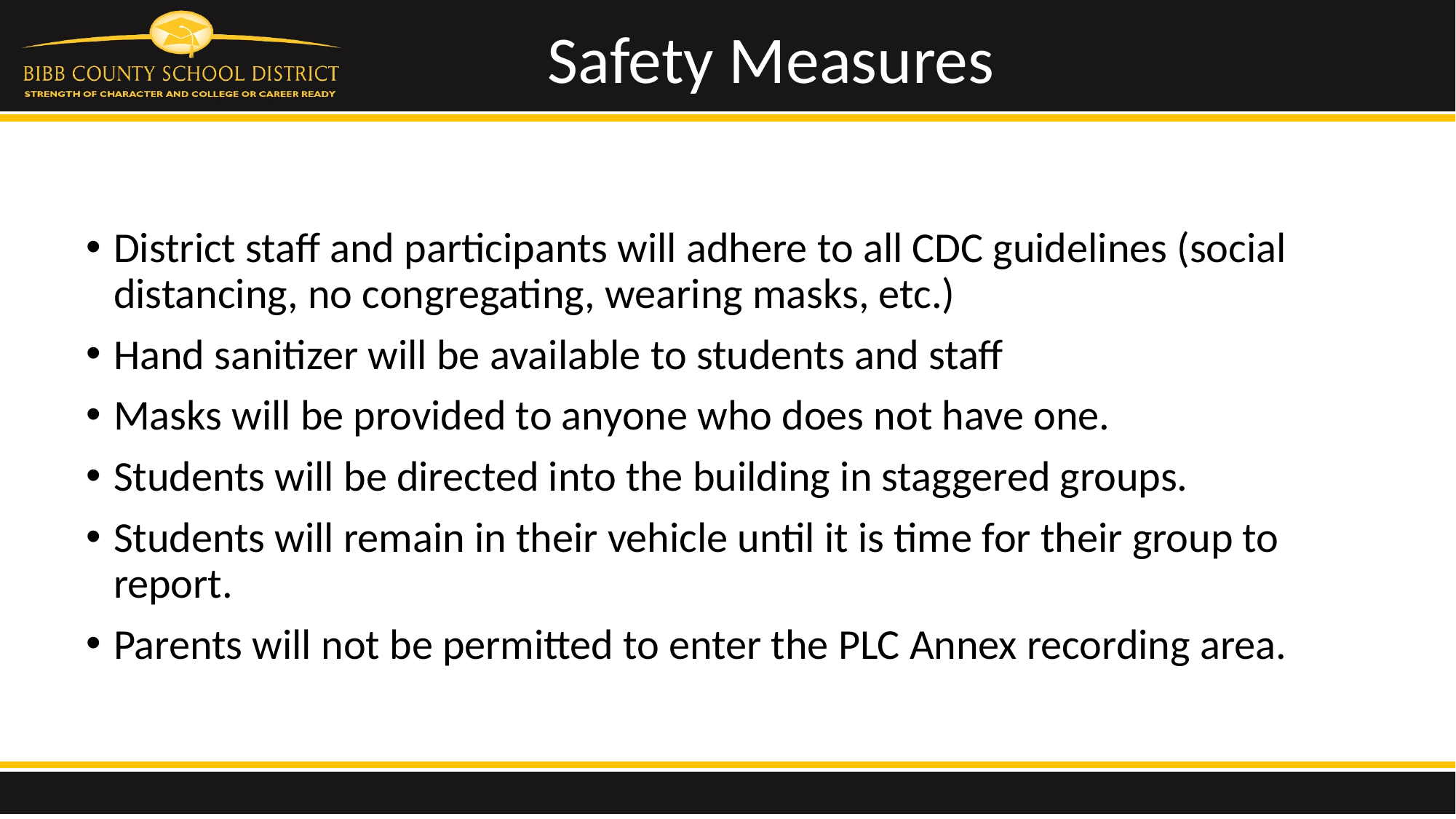

# Safety Measures

District staff and participants will adhere to all CDC guidelines (social distancing, no congregating, wearing masks, etc.)
Hand sanitizer will be available to students and staff
Masks will be provided to anyone who does not have one.
Students will be directed into the building in staggered groups.
Students will remain in their vehicle until it is time for their group to report.
Parents will not be permitted to enter the PLC Annex recording area.